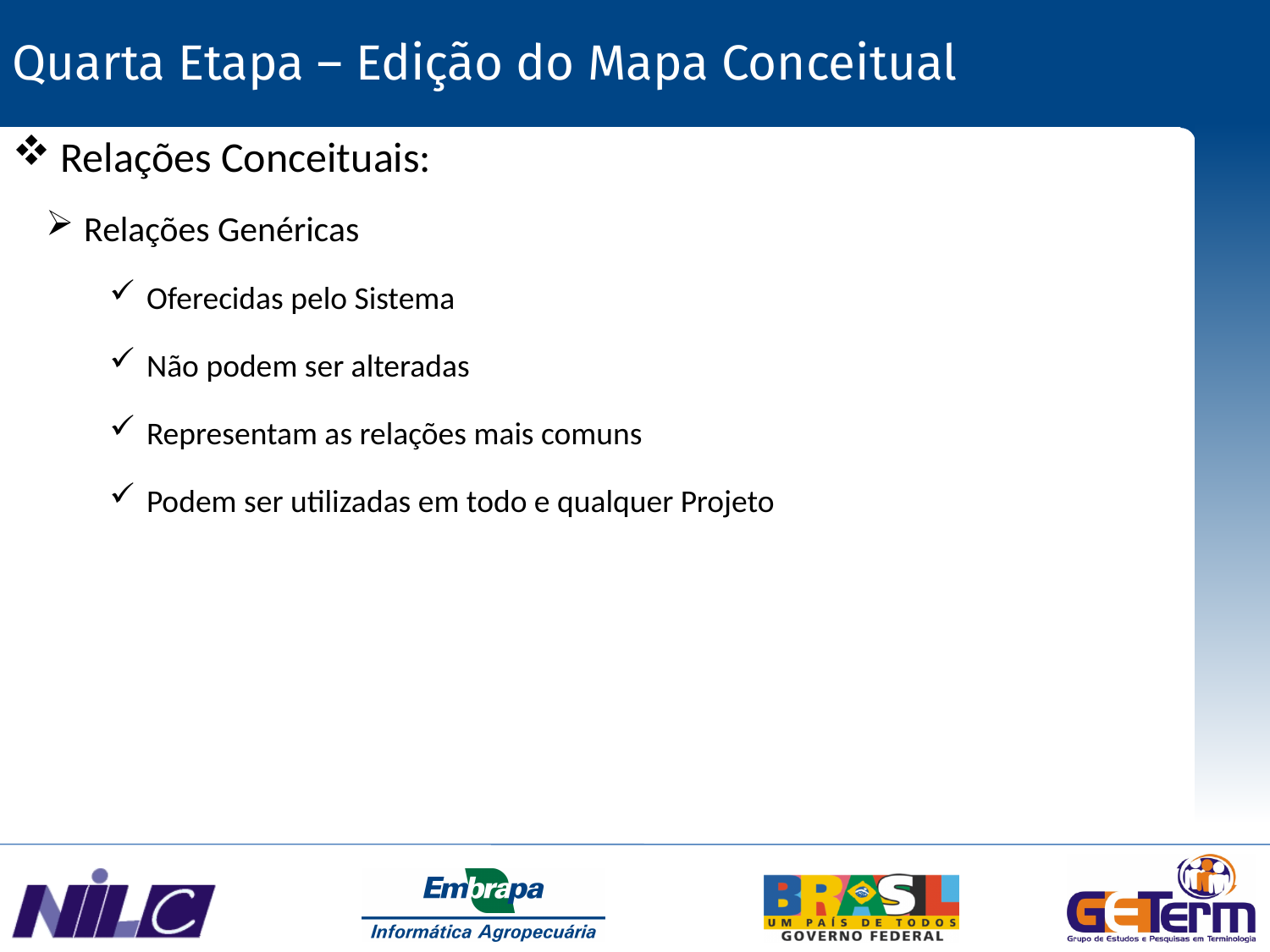

Quarta Etapa – Edição do Mapa Conceitual

 Relações Conceituais:

 Relações Genéricas

 Oferecidas pelo Sistema

 Não podem ser alteradas

 Representam as relações mais comuns

 Podem ser utilizadas em todo e qualquer Projeto